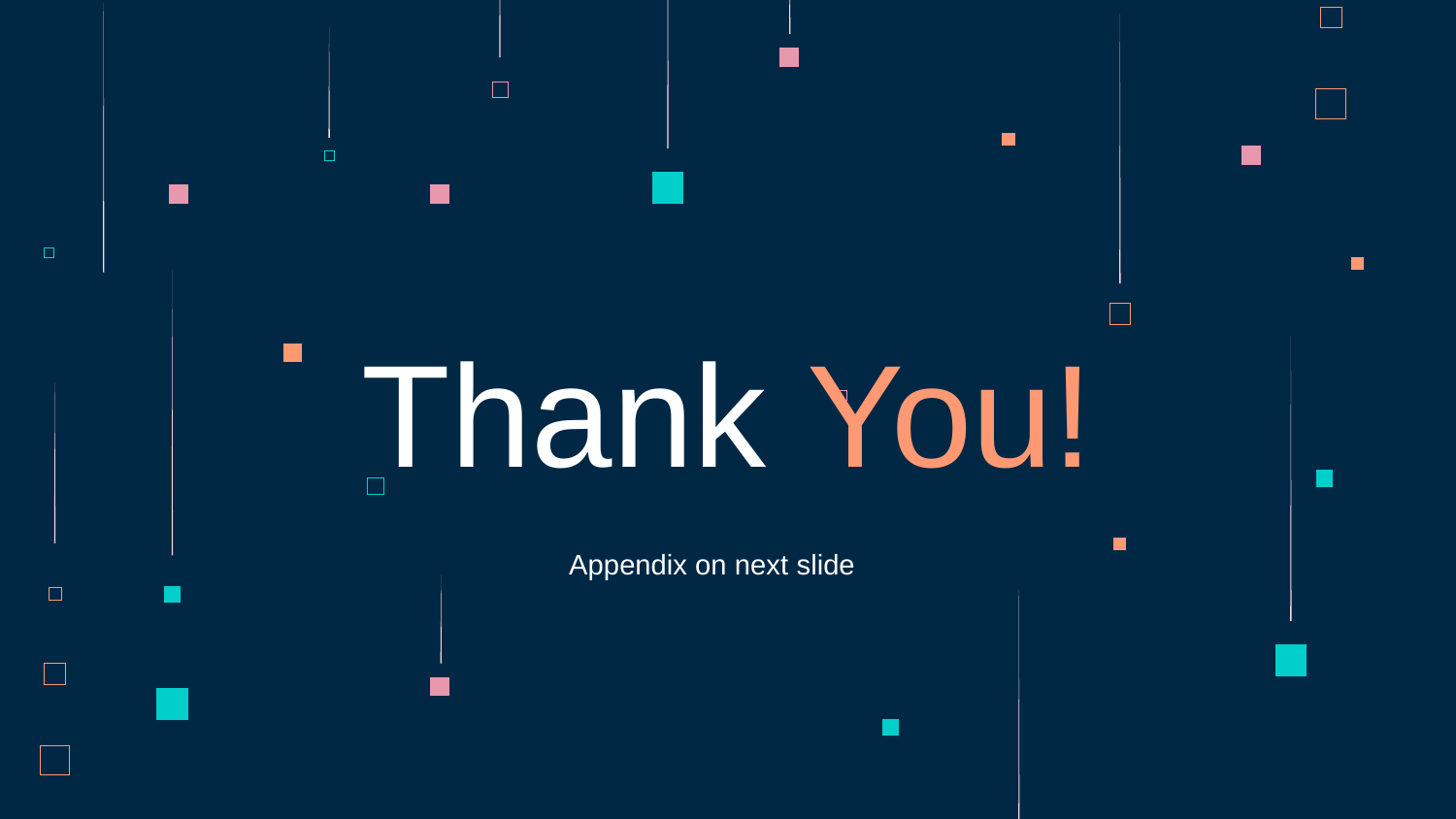

# Thank You!
Appendix on next slide